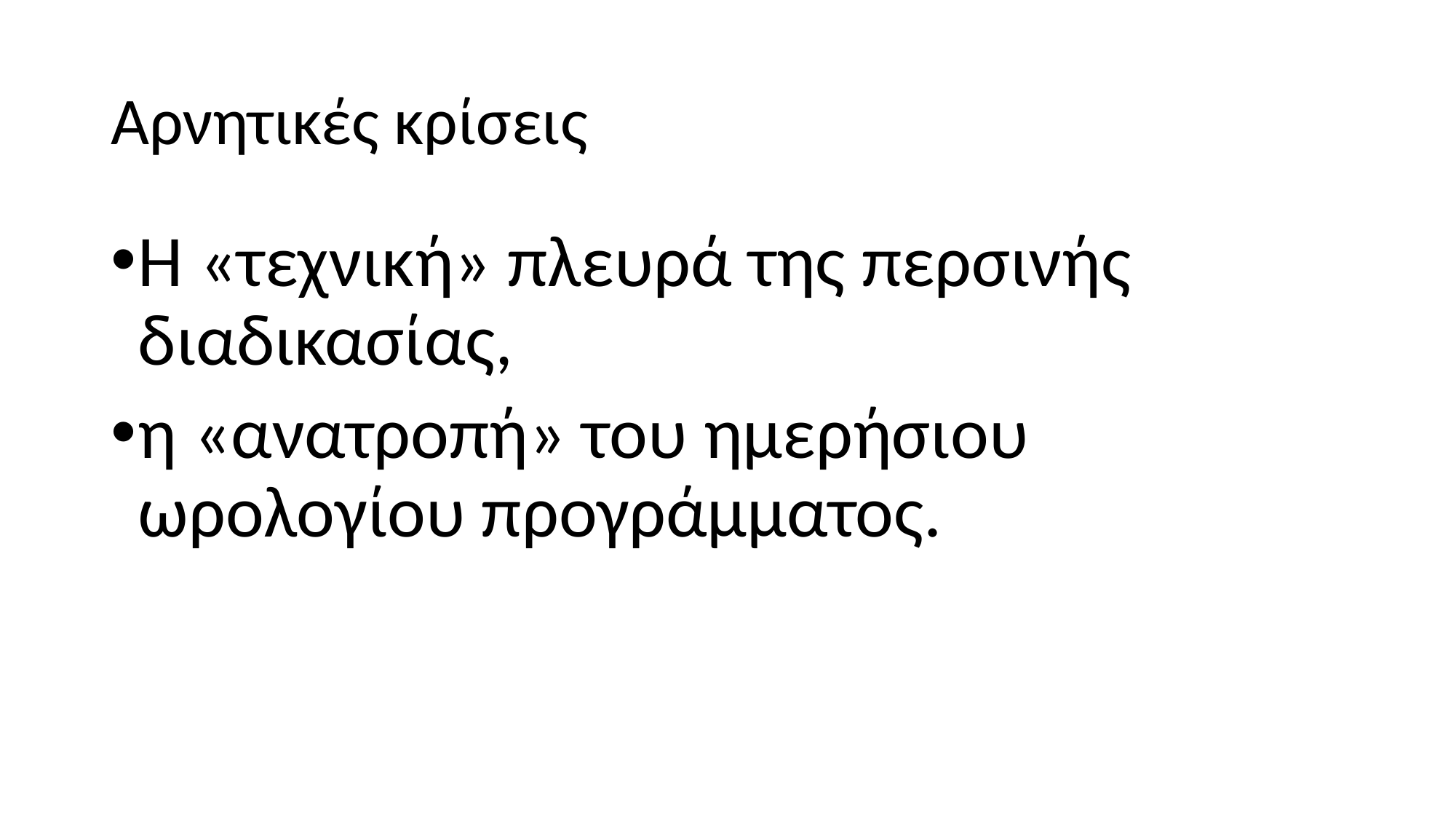

# Αρνητικές κρίσεις
Η «τεχνική» πλευρά της περσινής διαδικασίας,
η «ανατροπή» του ημερήσιου ωρολογίου προγράμματος.